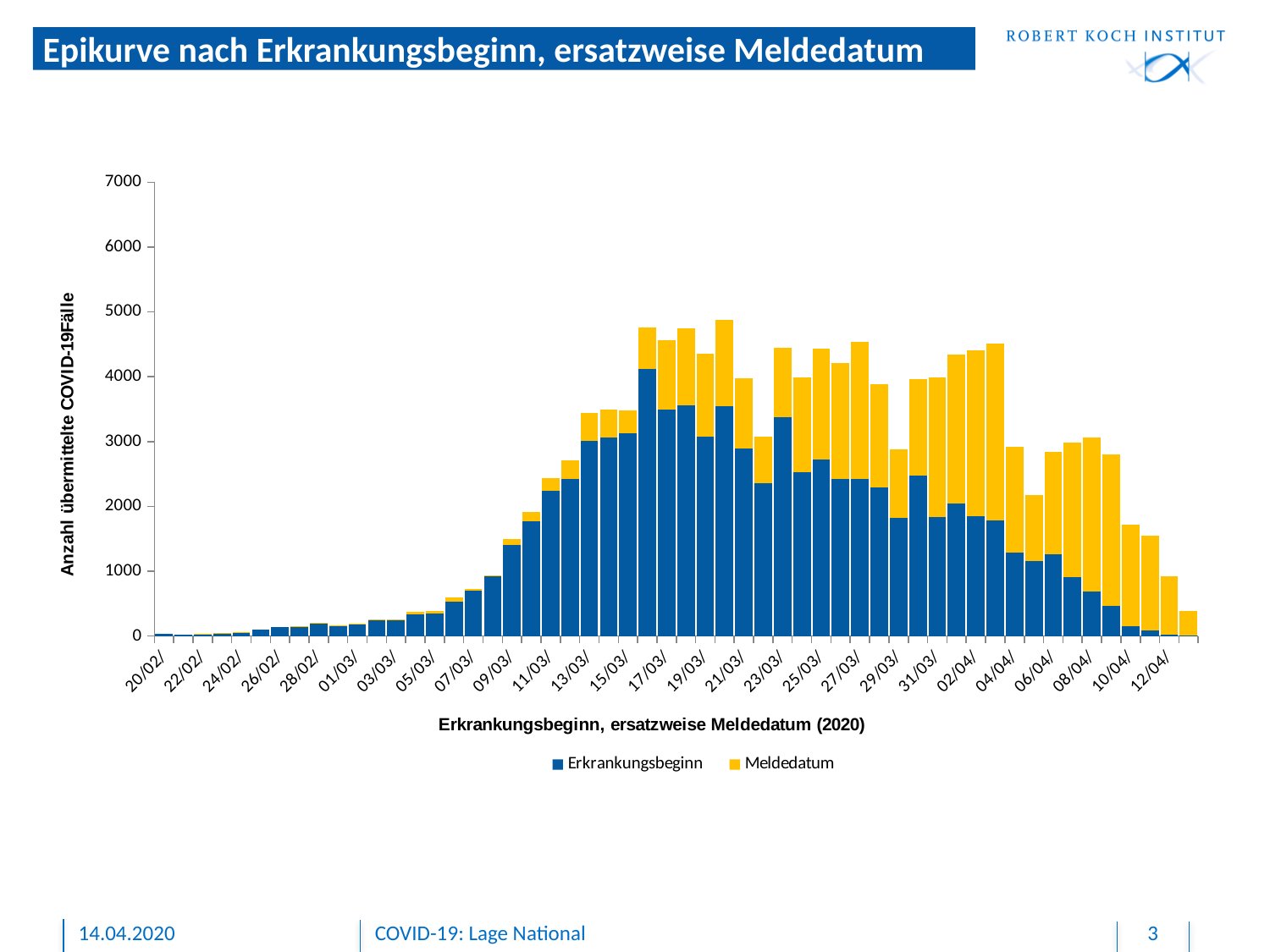

# Epikurve nach Erkrankungsbeginn, ersatzweise Meldedatum

### Chart

| Category | Erkrankungsbeginn | Meldedatum |
|---|---|---|
| 43850 | 1.0 | 0.0 |
| 43851 | None | 0.0 |
| 43852 | None | 0.0 |
| 43853 | 4.0 | 0.0 |
| 43854 | 1.0 | 0.0 |
| 43855 | 1.0 | 0.0 |
| 43856 | None | 0.0 |
| 43857 | 2.0 | 0.0 |
| 43858 | 1.0 | 0.0 |
| 43859 | 1.0 | 0.0 |
| 43860 | 7.0 | 0.0 |
| 43861 | 14.0 | 1.0 |
| 43862 | 3.0 | 0.0 |
| 43863 | 5.0 | 0.0 |
| 43864 | 3.0 | 1.0 |
| 43865 | 1.0 | 1.0 |
| 43866 | 1.0 | 0.0 |
| 43867 | 2.0 | 0.0 |
| 43868 | 1.0 | 0.0 |
| 43869 | None | 0.0 |
| 43870 | 2.0 | 0.0 |
| 43871 | 3.0 | 0.0 |
| 43872 | 1.0 | 2.0 |
| 43873 | 9.0 | 0.0 |
| 43874 | 4.0 | 0.0 |
| 43875 | 7.0 | 0.0 |
| 43876 | 9.0 | 0.0 |
| 43877 | 7.0 | 0.0 |
| 43878 | 10.0 | 0.0 |
| 43879 | 6.0 | 0.0 |
| 43880 | 9.0 | 0.0 |
| 43881 | 31.0 | 0.0 |
| 43882 | 21.0 | 0.0 |
| 43883 | 26.0 | 1.0 |
| 43884 | 44.0 | 8.0 |
| 43885 | 60.0 | 1.0 |
| 43886 | 98.0 | 0.0 |
| 43887 | 139.0 | 0.0 |
| 43888 | 148.0 | 4.0 |
| 43889 | 188.0 | 10.0 |
| 43890 | 163.0 | 4.0 |
| 43891 | 179.0 | 11.0 |
| 43892 | 253.0 | 8.0 |
| 43893 | 237.0 | 21.0 |
| 43894 | 332.0 | 37.0 |
| 43895 | 348.0 | 41.0 |
| 43896 | 534.0 | 60.0 |
| 43897 | 703.0 | 22.0 |
| 43898 | 918.0 | 21.0 |
| 43899 | 1400.0 | 90.0 |
| 43900 | 1768.0 | 141.0 |
| 43901 | 2239.0 | 198.0 |
| 43902 | 2425.0 | 281.0 |
| 43903 | 3006.0 | 432.0 |
| 43904 | 3064.0 | 434.0 |
| 43905 | 3121.0 | 360.0 |
| 43906 | 4125.0 | 635.0 |
| 43907 | 3492.0 | 1069.0 |
| 43908 | 3556.0 | 1196.0 |
| 43909 | 3076.0 | 1277.0 |
| 43910 | 3546.0 | 1330.0 |
| 43911 | 2886.0 | 1092.0 |
| 43912 | 2360.0 | 710.0 |
| 43913 | 3374.0 | 1074.0 |
| 43914 | 2533.0 | 1457.0 |
| 43915 | 2728.0 | 1707.0 |
| 43916 | 2418.0 | 1799.0 |
| 43917 | 2424.0 | 2110.0 |
| 43918 | 2294.0 | 1595.0 |
| 43919 | 1817.0 | 1058.0 |
| 43920 | 2480.0 | 1484.0 |
| 43921 | 1840.0 | 2146.0 |
| 43922 | 2045.0 | 2300.0 |
| 43923 | 1844.0 | 2569.0 |
| 43924 | 1787.0 | 2729.0 |
| 43925 | 1290.0 | 1635.0 |
| 43926 | 1160.0 | 1020.0 |
| 43927 | 1257.0 | 1590.0 |
| 43928 | 914.0 | 2072.0 |
| 43929 | 688.0 | 2370.0 |
| 43930 | 462.0 | 2338.0 |
| 43931 | 150.0 | 1569.0 |
| 43932 | 80.0 | 1473.0 |
| 43933 | 15.0 | 910.0 |
| 43934 | 5.0 | 375.0 |
14.04.2020
COVID-19: Lage National
3